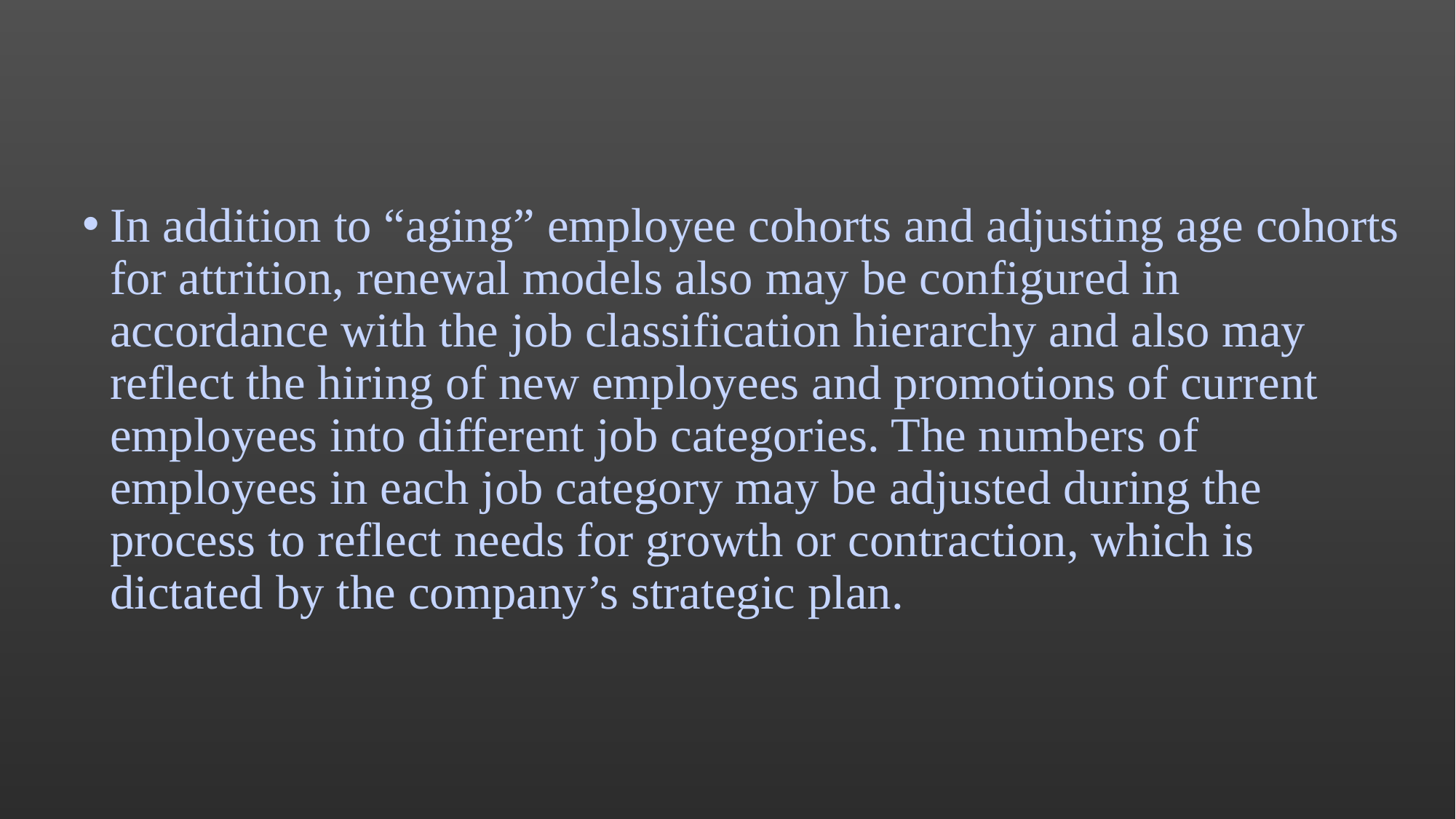

#
In addition to “aging” employee cohorts and adjusting age cohorts for attrition, renewal models also may be configured in accordance with the job classification hierarchy and also may reflect the hiring of new employees and promotions of current employees into different job categories. The numbers of employees in each job category may be adjusted during the process to reflect needs for growth or contraction, which is dictated by the company’s strategic plan.